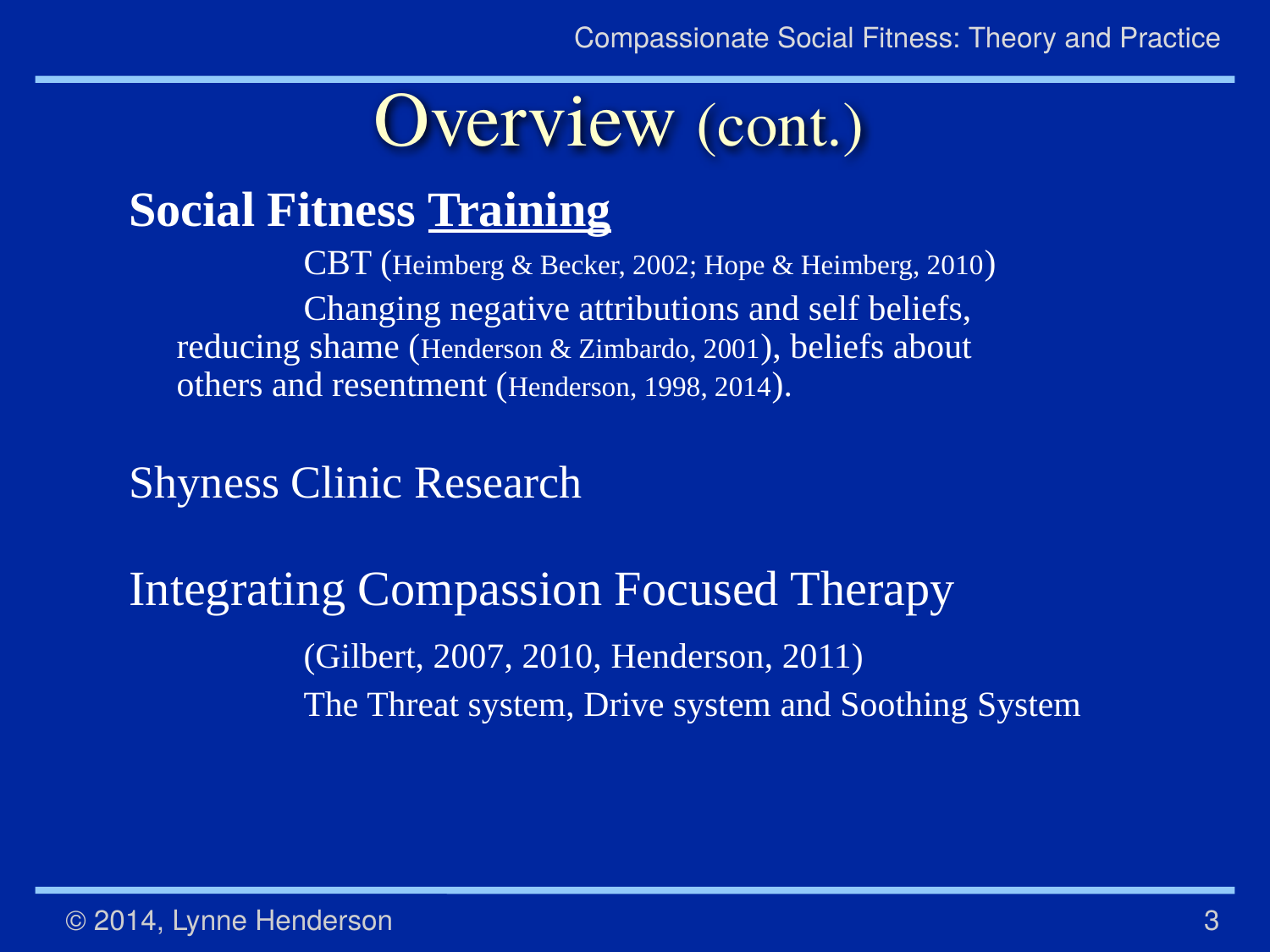

# Overview (cont.)
Social Fitness Training
		CBT (Heimberg & Becker, 2002; Hope & Heimberg, 2010)
		Changing negative attributions and self beliefs, 	reducing shame (Henderson & Zimbardo, 2001), beliefs about 	others and resentment (Henderson, 1998, 2014).

Shyness Clinic Research

Integrating Compassion Focused Therapy
		(Gilbert, 2007, 2010, Henderson, 2011)
		The Threat system, Drive system and Soothing System